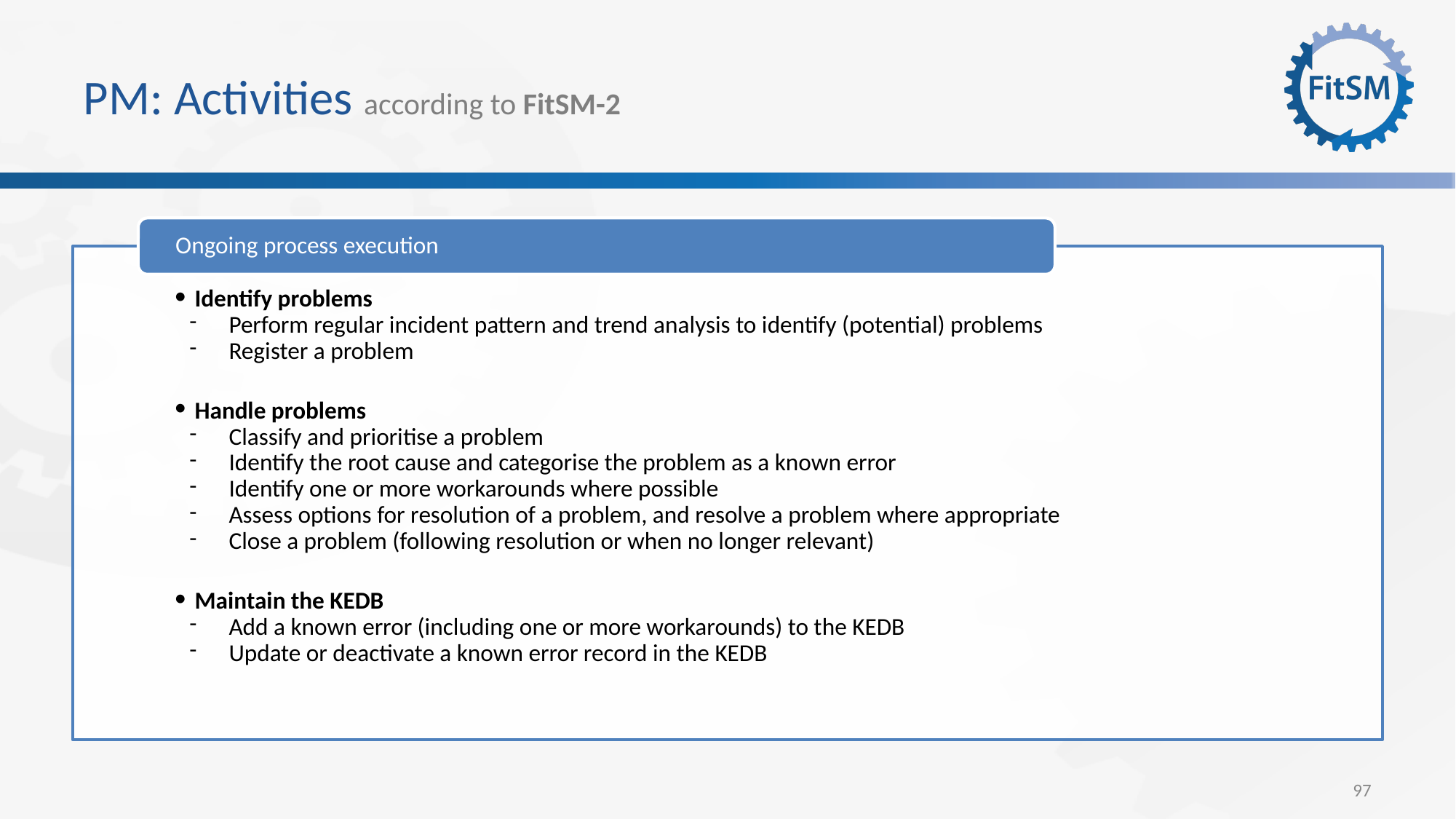

# PM: Activities according to FitSM-2

Ongoing process execution

Identify problems
Perform regular incident pattern and trend analysis to identify (potential) problems
Register a problem

Handle problems
Classify and prioritise a problem
Identify the root cause and categorise the problem as a known error
Identify one or more workarounds where possible
Assess options for resolution of a problem, and resolve a problem where appropriate
Close a problem (following resolution or when no longer relevant)

Maintain the KEDB
Add a known error (including one or more workarounds) to the KEDB
Update or deactivate a known error record in the KEDB
97